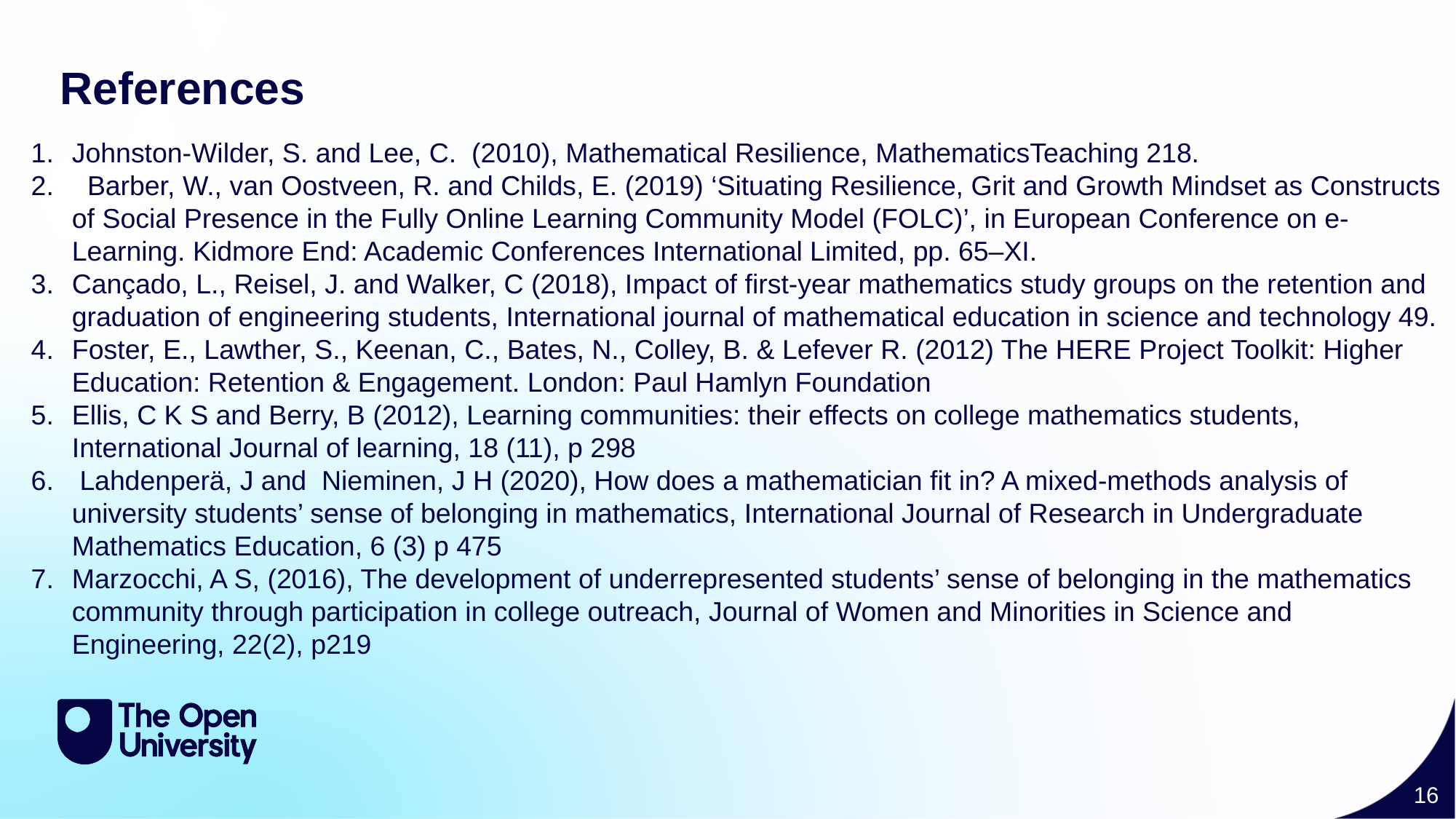

References
Johnston-Wilder, S. and Lee, C.  (2010), Mathematical Resilience, MathematicsTeaching 218.​
  Barber, W., van Oostveen, R. and Childs, E. (2019) ‘Situating Resilience, Grit and Growth Mindset as Constructs of Social Presence in the Fully Online Learning Community Model (FOLC)’, in European Conference on e-Learning. Kidmore End: Academic Conferences International Limited, pp. 65–XI.
Cançado, L., Reisel, J. and Walker, C (2018), Impact of first-year mathematics study groups on the retention and graduation of engineering students, International journal of mathematical education in science and technology 49. ​
Foster, E., Lawther, S., Keenan, C., Bates, N., Colley, B. & Lefever R. (2012) The HERE Project Toolkit: Higher Education: Retention & Engagement. London: Paul Hamlyn Foundation ​
Ellis, C K S and Berry, B (2012), Learning communities: their effects on college mathematics students, International Journal of learning, 18 (11), p 298
 Lahdenperä, J and  Nieminen, J H (2020), How does a mathematician fit in? A mixed-methods analysis of university students’ sense of belonging in mathematics, International Journal of Research in Undergraduate Mathematics Education, 6 (3) p 475
Marzocchi, A S, (2016), The development of underrepresented students’ sense of belonging in the mathematics community through participation in college outreach, Journal of Women and Minorities in Science and Engineering, 22(2), p219